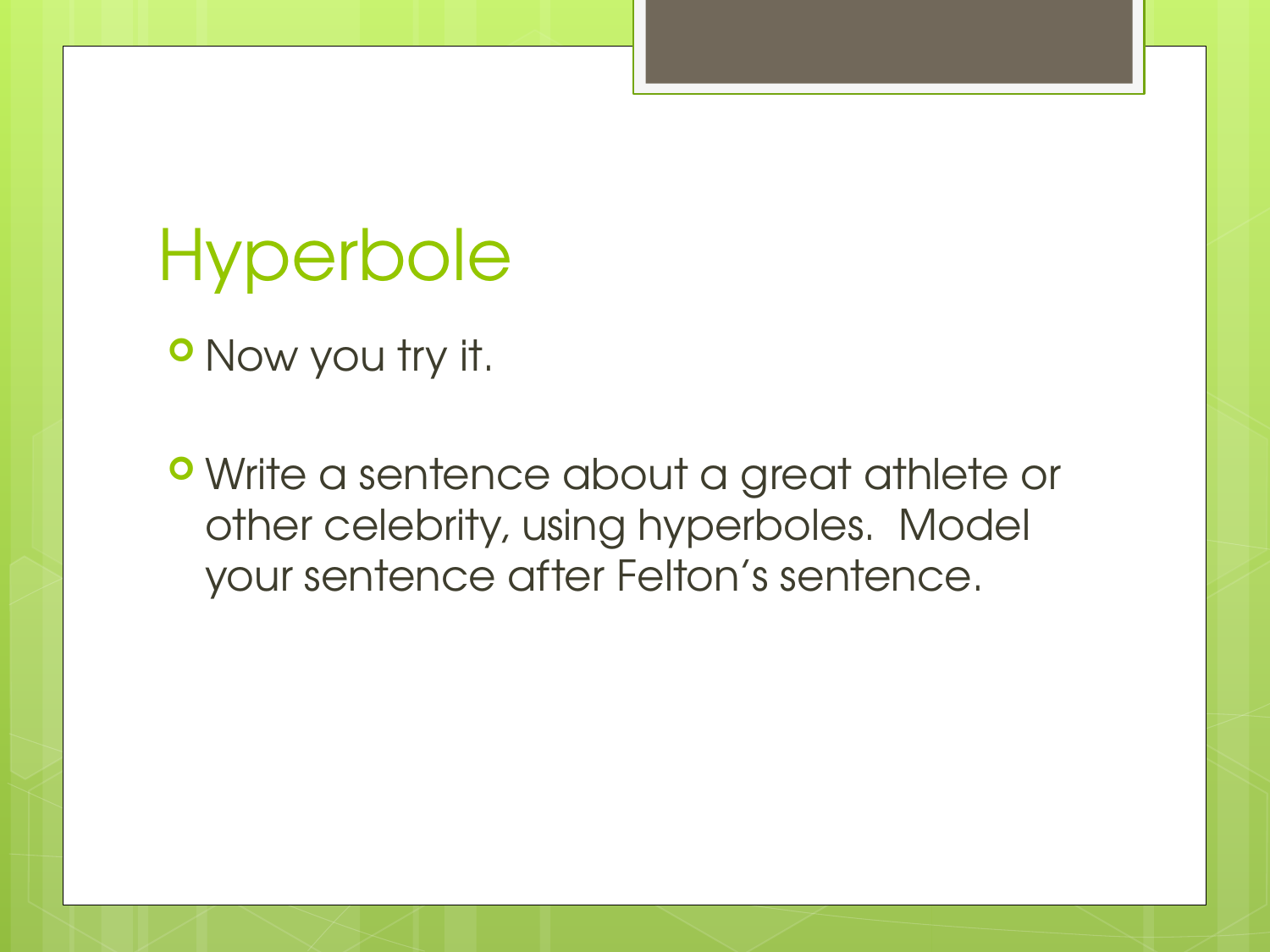

# Hyperbole
Now you try it.

Write a sentence about a great athlete or other celebrity, using hyperboles.  Model your sentence after Felton’s sentence.